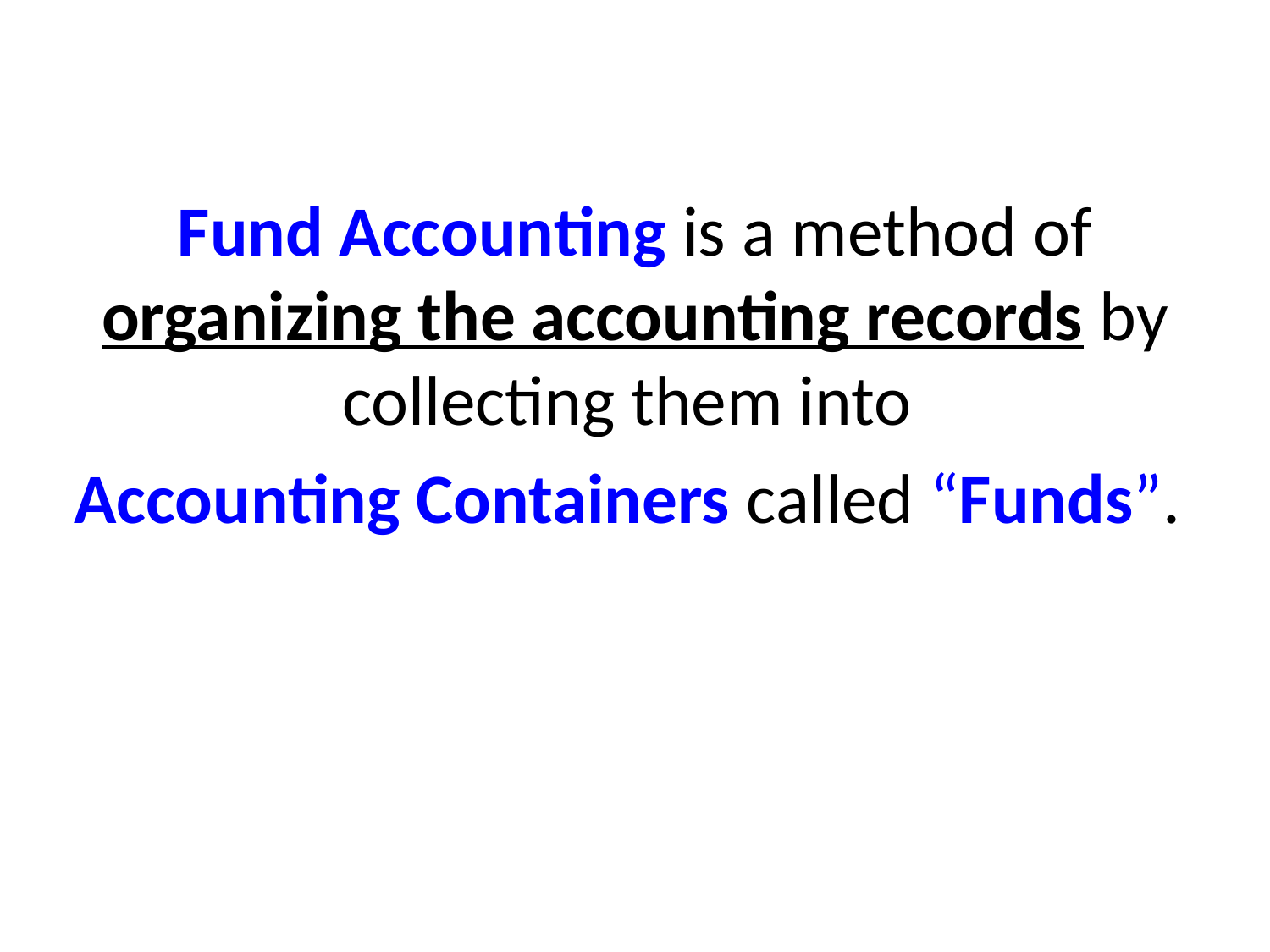

Fund Accounting is a method of organizing the accounting records by collecting them into
Accounting Containers called “Funds”.